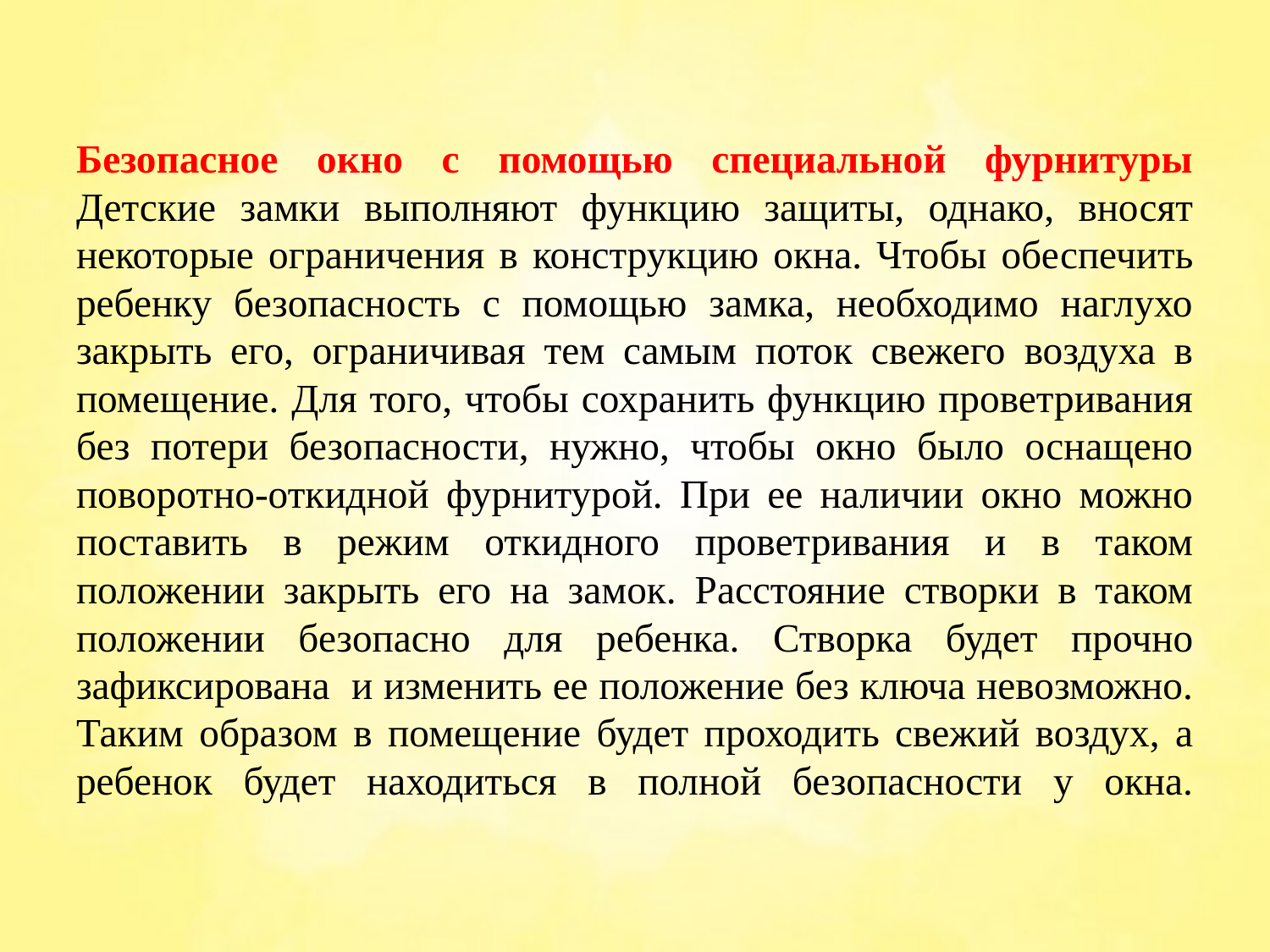

# Безопасное окно с помощью специальной фурнитуры Детские замки выполняют функцию защиты, однако, вносят некоторые ограничения в конструкцию окна. Чтобы обеспечить ребенку безопасность с помощью замка, необходимо наглухо закрыть его, ограничивая тем самым поток свежего воздуха в помещение. Для того, чтобы сохранить функцию проветривания без потери безопасности, нужно, чтобы окно было оснащено поворотно-откидной фурнитурой. При ее наличии окно можно поставить в режим откидного проветривания и в таком положении закрыть его на замок. Расстояние створки в таком положении безопасно для ребенка. Створка будет прочно зафиксирована  и изменить ее положение без ключа невозможно. Таким образом в помещение будет проходить свежий воздух, а ребенок будет находиться в полной безопасности у окна.